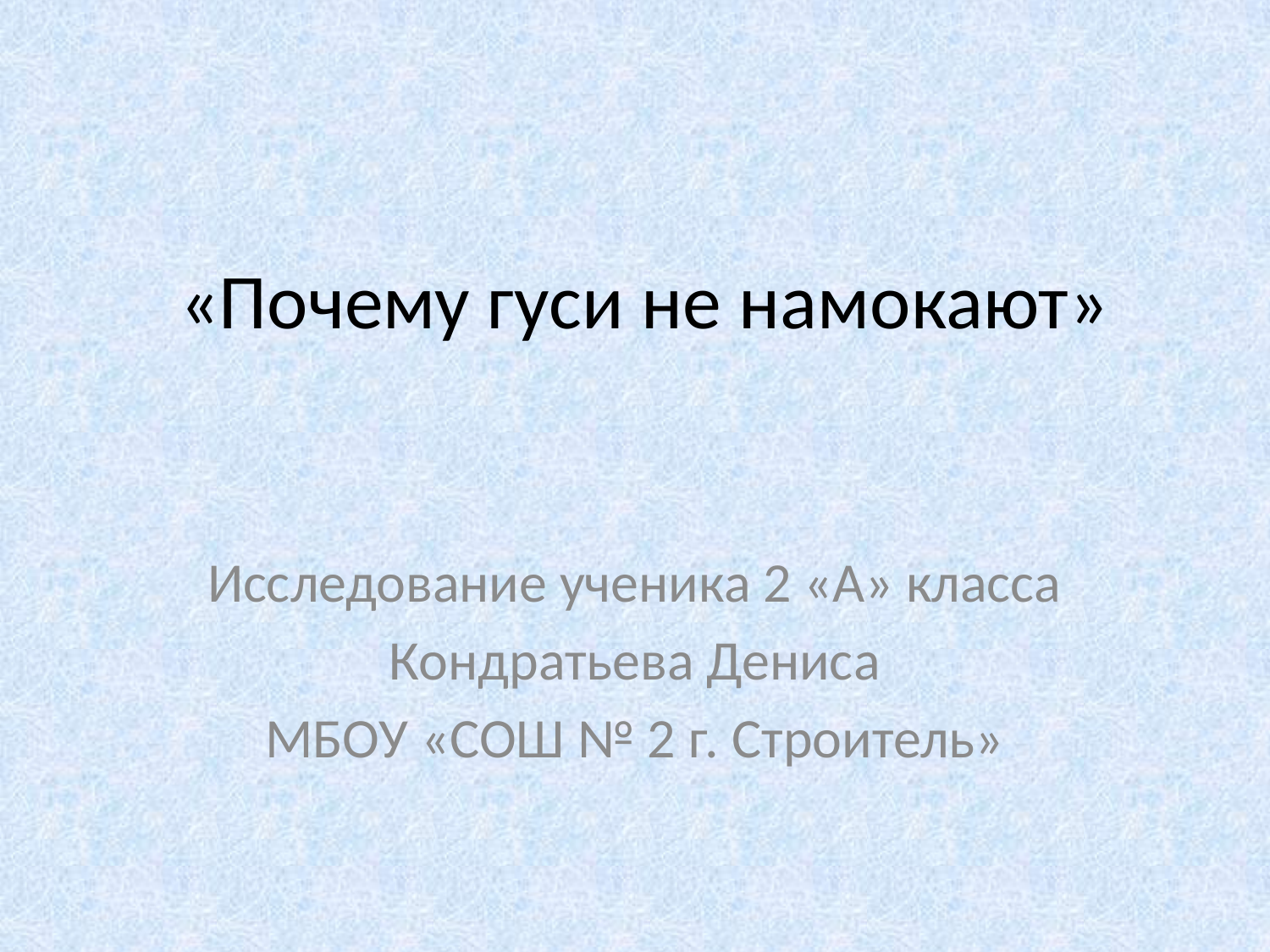

# «Почему гуси не намокают»
Исследование ученика 2 «А» класса
Кондратьева Дениса
МБОУ «СОШ № 2 г. Строитель»